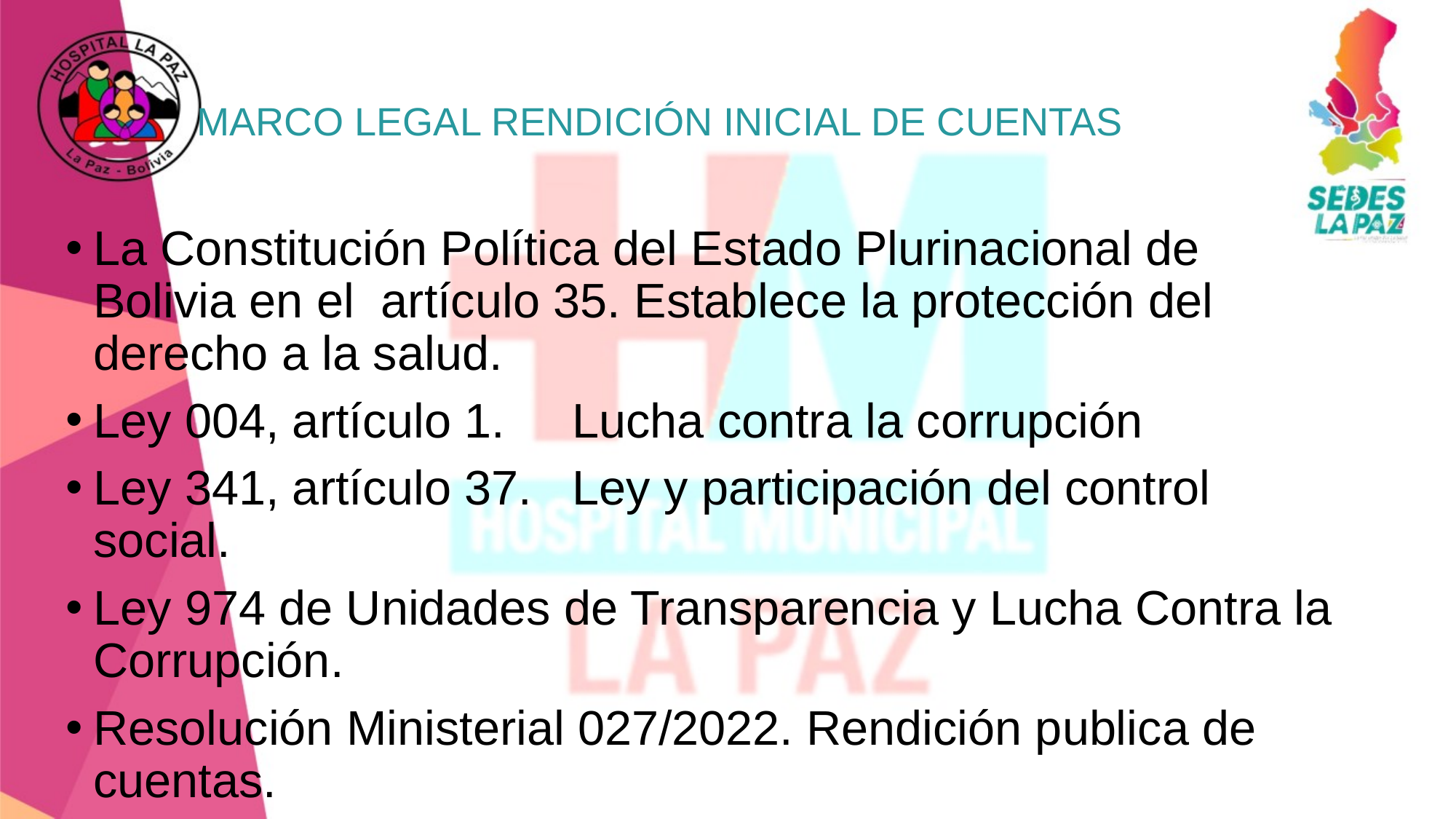

# MARCO LEGAL RENDICIÓN INICIAL DE CUENTAS
La Constitución Política del Estado Plurinacional de Bolivia en el  artículo 35. Establece la protección del derecho a la salud.
Ley 004, artículo 1.     Lucha contra la corrupción
Ley 341, artículo 37.   Ley y participación del control social.
Ley 974 de Unidades de Transparencia y Lucha Contra la Corrupción.
Resolución Ministerial 027/2022. Rendición publica de cuentas.